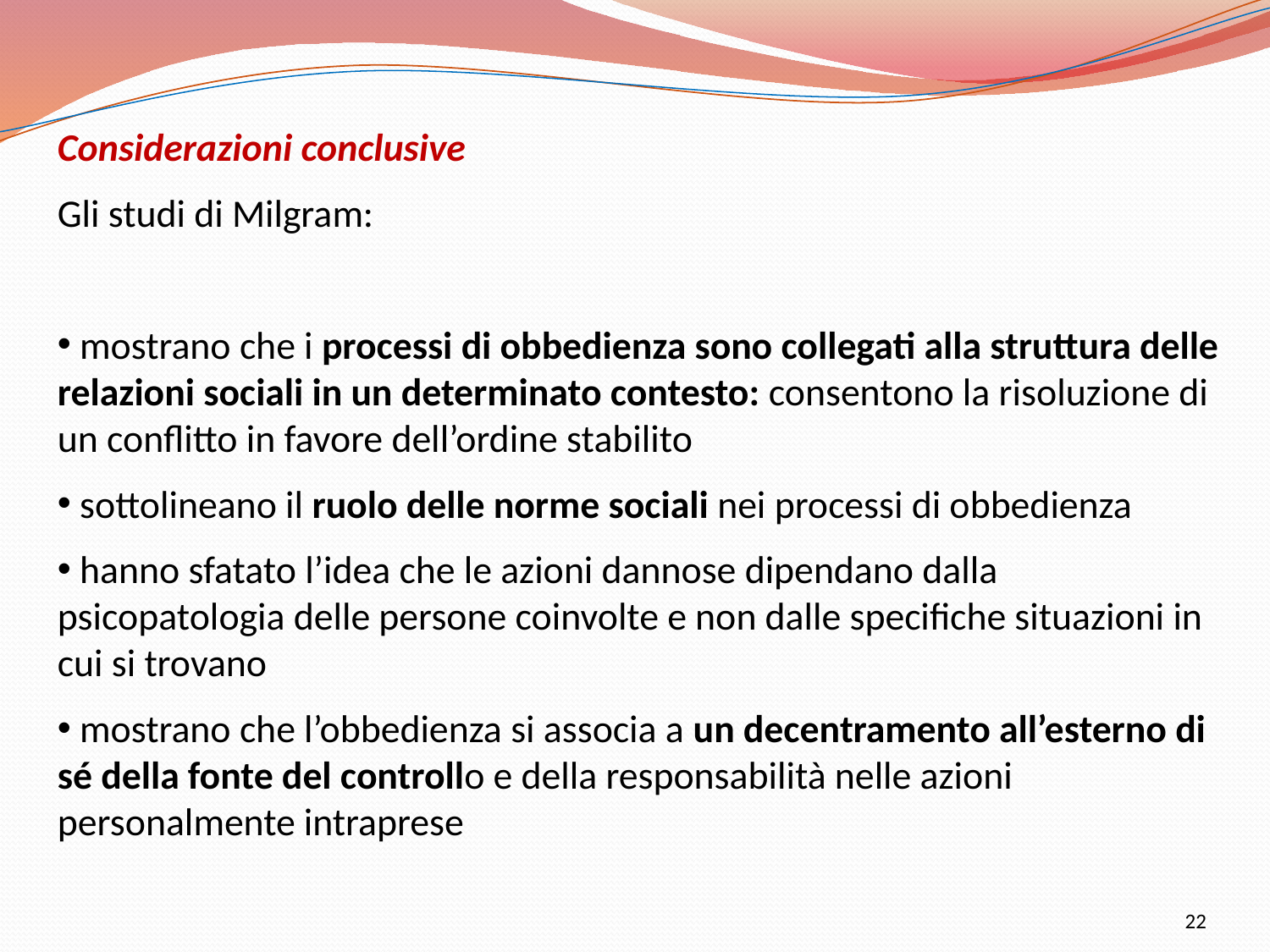

Considerazioni conclusive
Gli studi di Milgram:

 mostrano che i processi di obbedienza sono collegati alla struttura delle relazioni sociali in un determinato contesto: consentono la risoluzione di un conflitto in favore dell’ordine stabilito
 sottolineano il ruolo delle norme sociali nei processi di obbedienza
 hanno sfatato l’idea che le azioni dannose dipendano dalla psicopatologia delle persone coinvolte e non dalle specifiche situazioni in cui si trovano
 mostrano che l’obbedienza si associa a un decentramento all’esterno di sé della fonte del controllo e della responsabilità nelle azioni personalmente intraprese
22